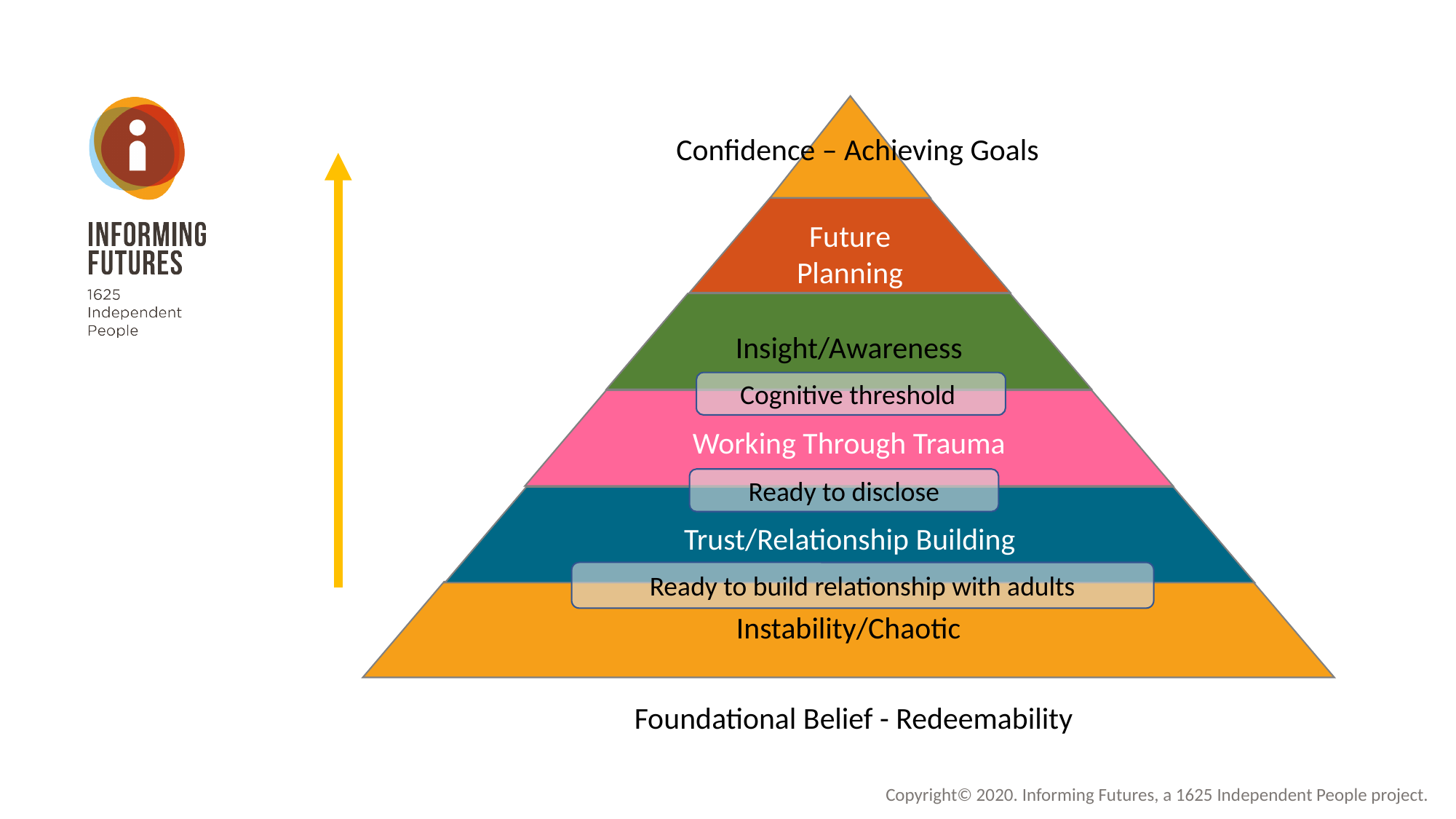

Confidence – Achieving Goals
Future Planning
Insight/Awareness
Cognitive threshold
Working Through Trauma
Ready to disclose
Trust/Relationship Building
Ready to build relationship with adults

Instability/Chaotic
Foundational Belief - Redeemability